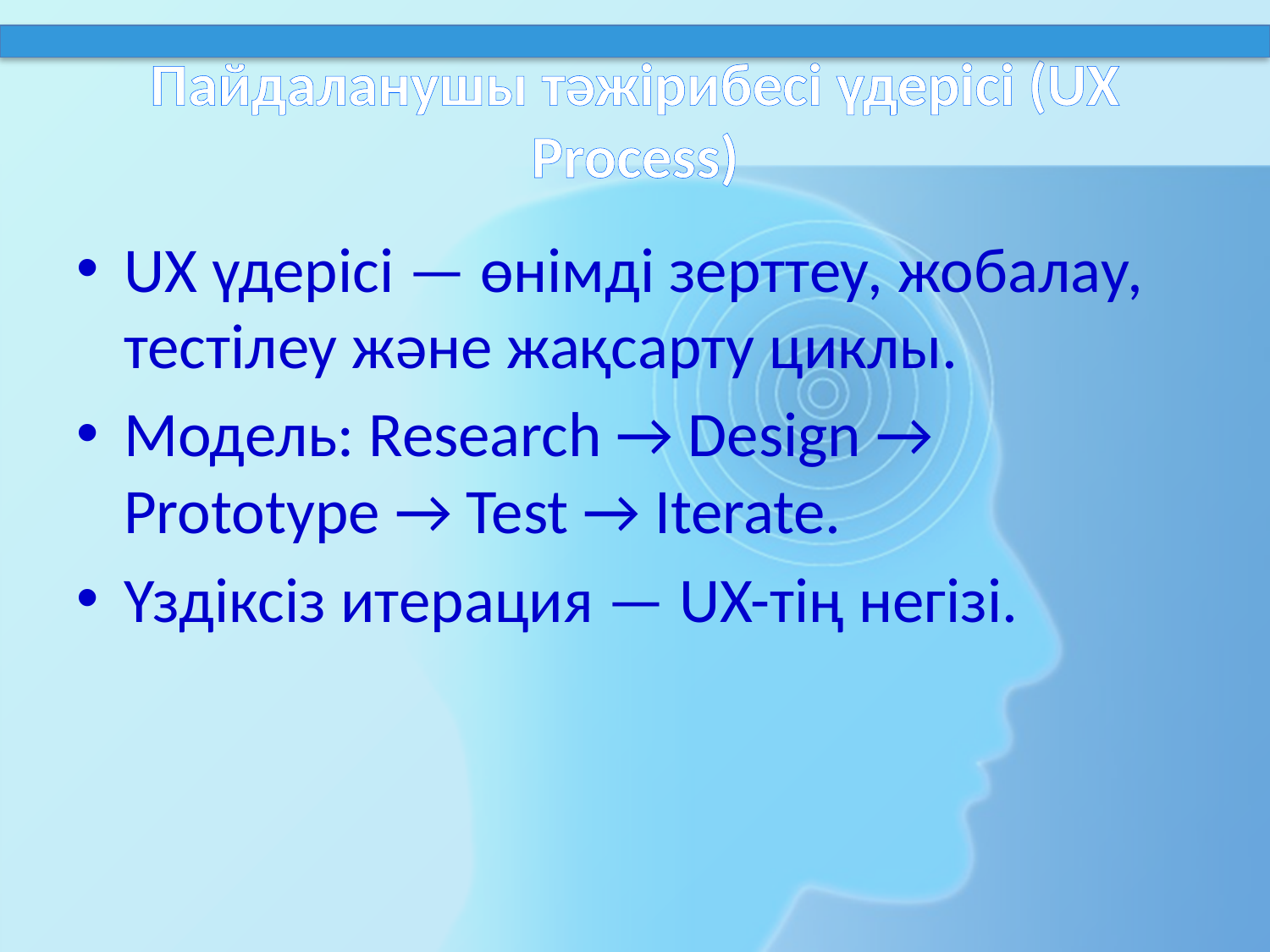

# Пайдаланушы тәжірибесі үдерісі (UX Process)
UX үдерісі — өнімді зерттеу, жобалау, тестілеу және жақсарту циклы.
Модель: Research → Design → Prototype → Test → Iterate.
Үздіксіз итерация — UX-тің негізі.